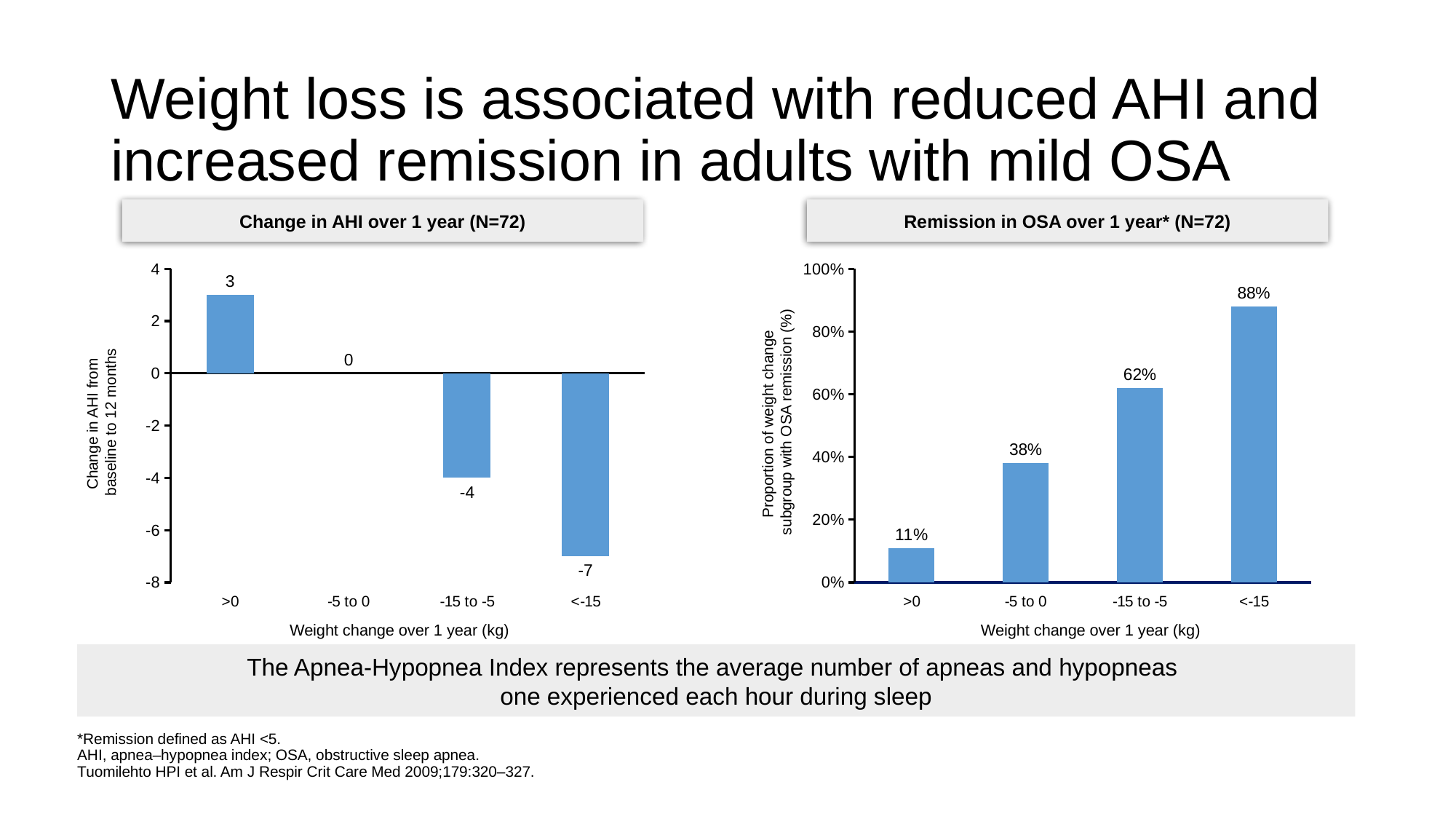

# Weight loss is associated with reduced AHI and increased remission in adults with mild OSA
Change in AHI over 1 year (N=72)
Remission in OSA over 1 year* (N=72)

### Chart

| Category | Intensive lifestyle intervention group |
|---|---|
| >0 | 3.0 |
| -5 to 0 | 0.0 |
| -15 to -5 | -4.0 |
| <-15 | -7.0 |

### Chart

| Category | Intensive lifestyle intervention group |
|---|---|
| >0 | 0.11 |
| -5 to 0 | 0.38 |
| -15 to -5 | 0.62 |
| <-15 | 0.88 |
Change in AHI from
baseline to 12 months
Proportion of weight change
subgroup with OSA remission (%)
Weight change over 1 year (kg)
Weight change over 1 year (kg)
The Apnea-Hypopnea Index represents the average number of apneas and hypopneas
one experienced each hour during sleep
*Remission defined as AHI <5.
AHI, apnea–hypopnea index; OSA, obstructive sleep apnea.
Tuomilehto HPI et al. Am J Respir Crit Care Med 2009;179:320–327.